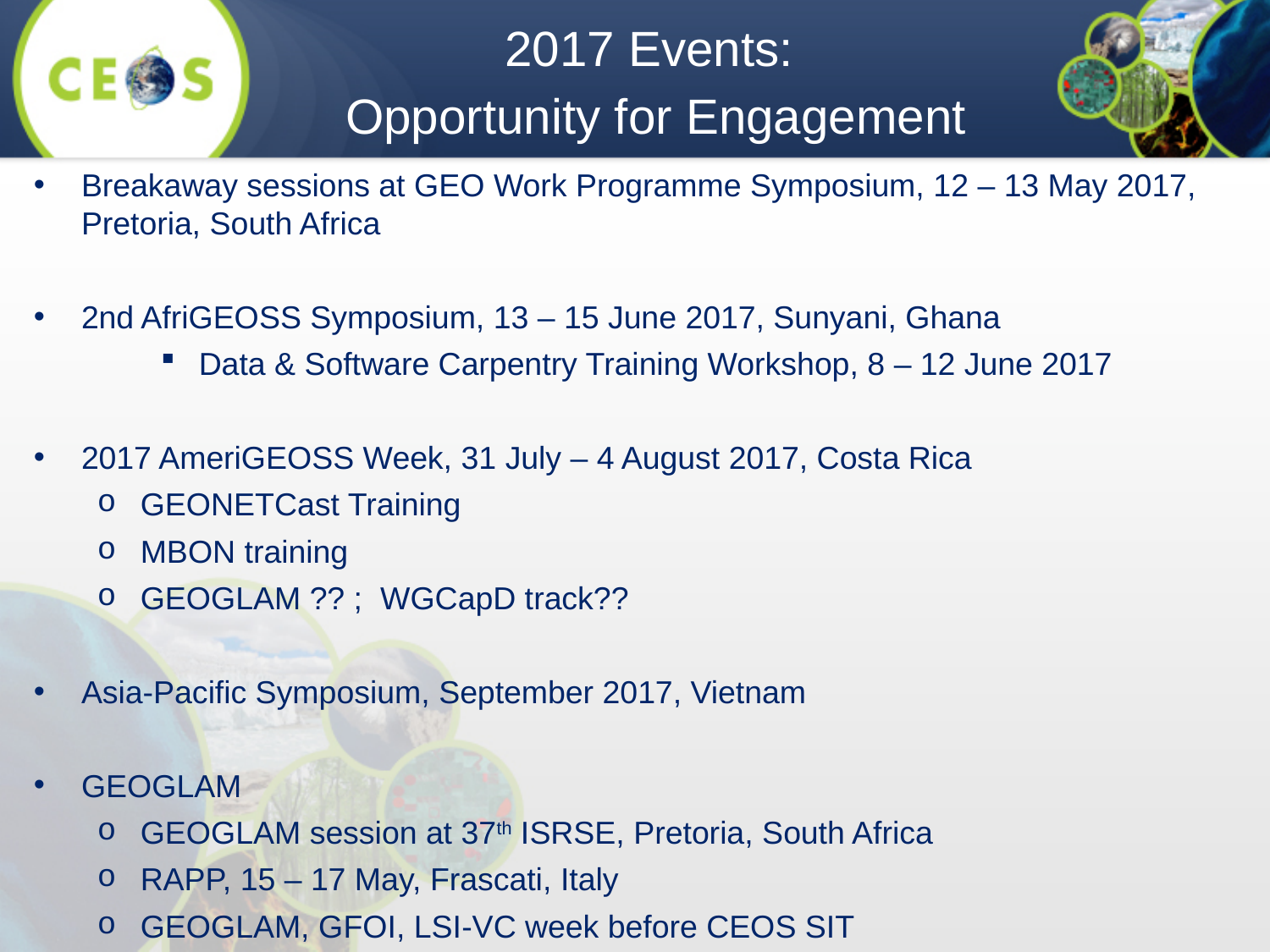

2017 Events:
Opportunity for Engagement
Breakaway sessions at GEO Work Programme Symposium, 12 – 13 May 2017, Pretoria, South Africa

2nd AfriGEOSS Symposium, 13 – 15 June 2017, Sunyani, Ghana
Data & Software Carpentry Training Workshop, 8 – 12 June 2017

2017 AmeriGEOSS Week, 31 July – 4 August 2017, Costa Rica
GEONETCast Training
MBON training
GEOGLAM ?? ;  WGCapD track??

Asia-Pacific Symposium, September 2017, Vietnam

GEOGLAM
GEOGLAM session at 37th ISRSE, Pretoria, South Africa
RAPP, 15 – 17 May, Frascati, Italy
GEOGLAM, GFOI, LSI-VC week before CEOS SIT